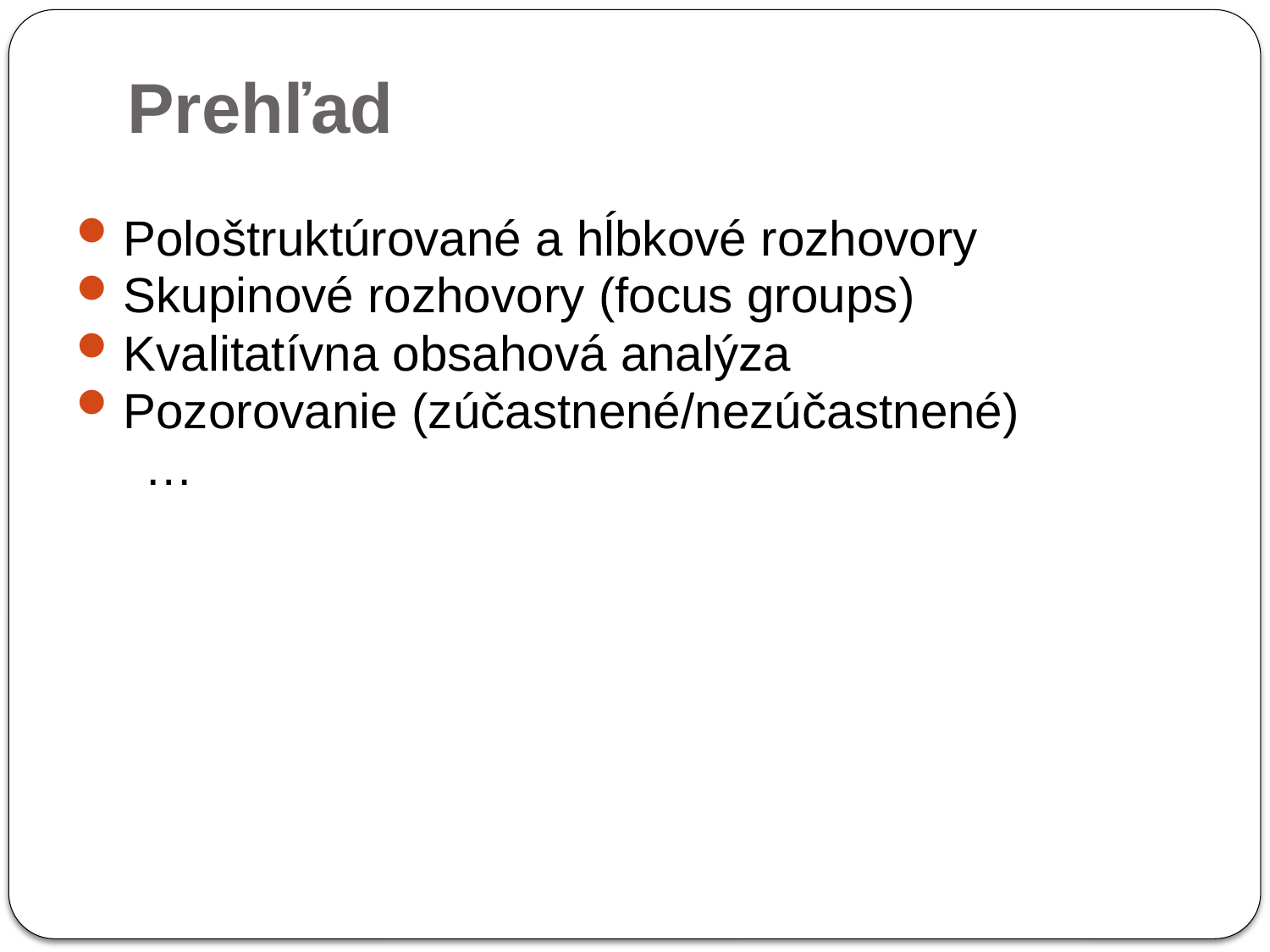

Prehľad
Pološtruktúrované a hĺbkové rozhovory
Skupinové rozhovory (focus groups)
Kvalitatívna obsahová analýza
Pozorovanie (zúčastnené/nezúčastnené)
     …